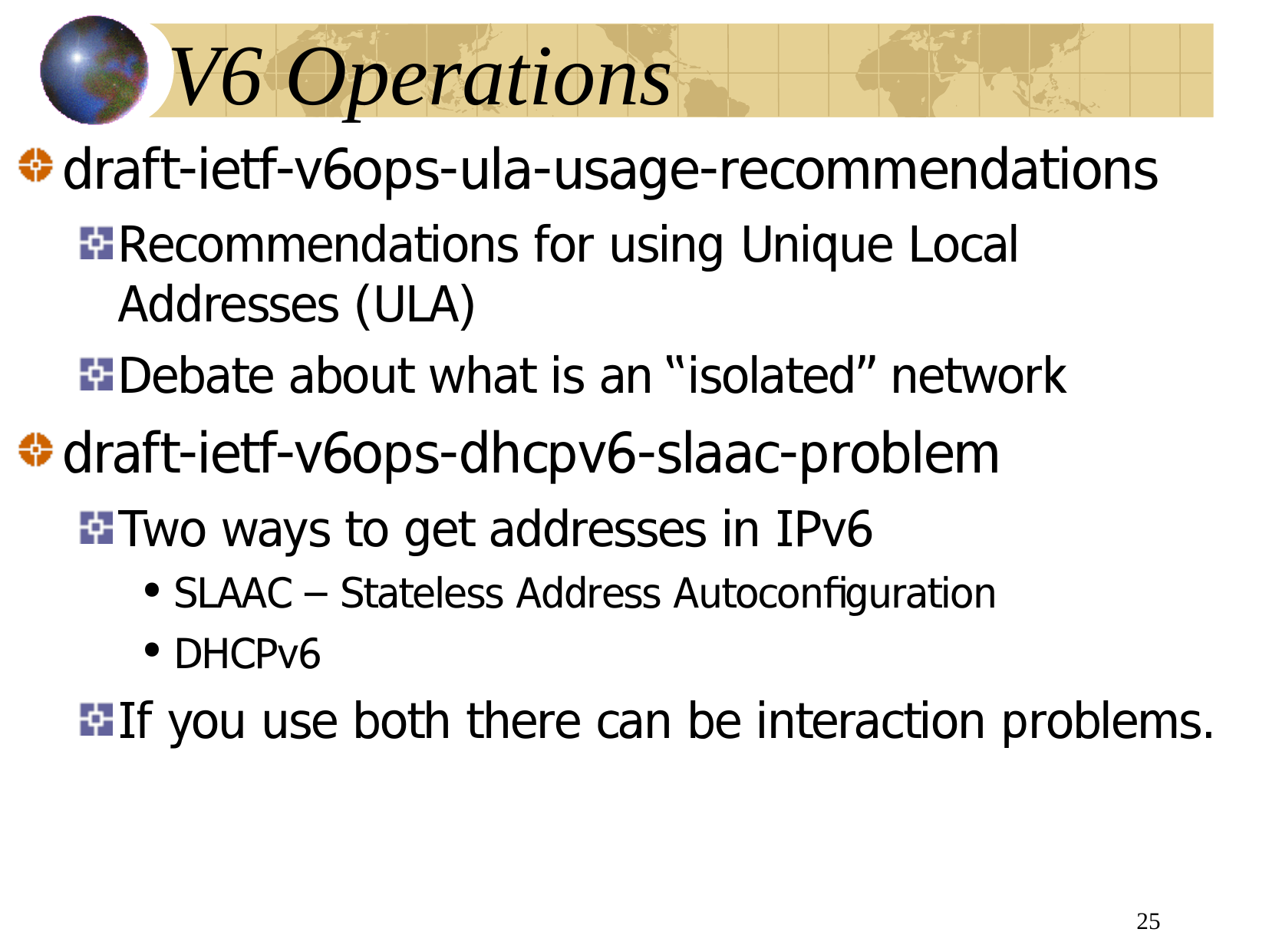

# V6 Operations
draft-ietf-v6ops-ula-usage-recommendations
Recommendations for using Unique Local Addresses (ULA)
Debate about what is an “isolated” network
draft-ietf-v6ops-dhcpv6-slaac-problem
Two ways to get addresses in IPv6
SLAAC – Stateless Address Autoconfiguration
DHCPv6
If you use both there can be interaction problems.
25